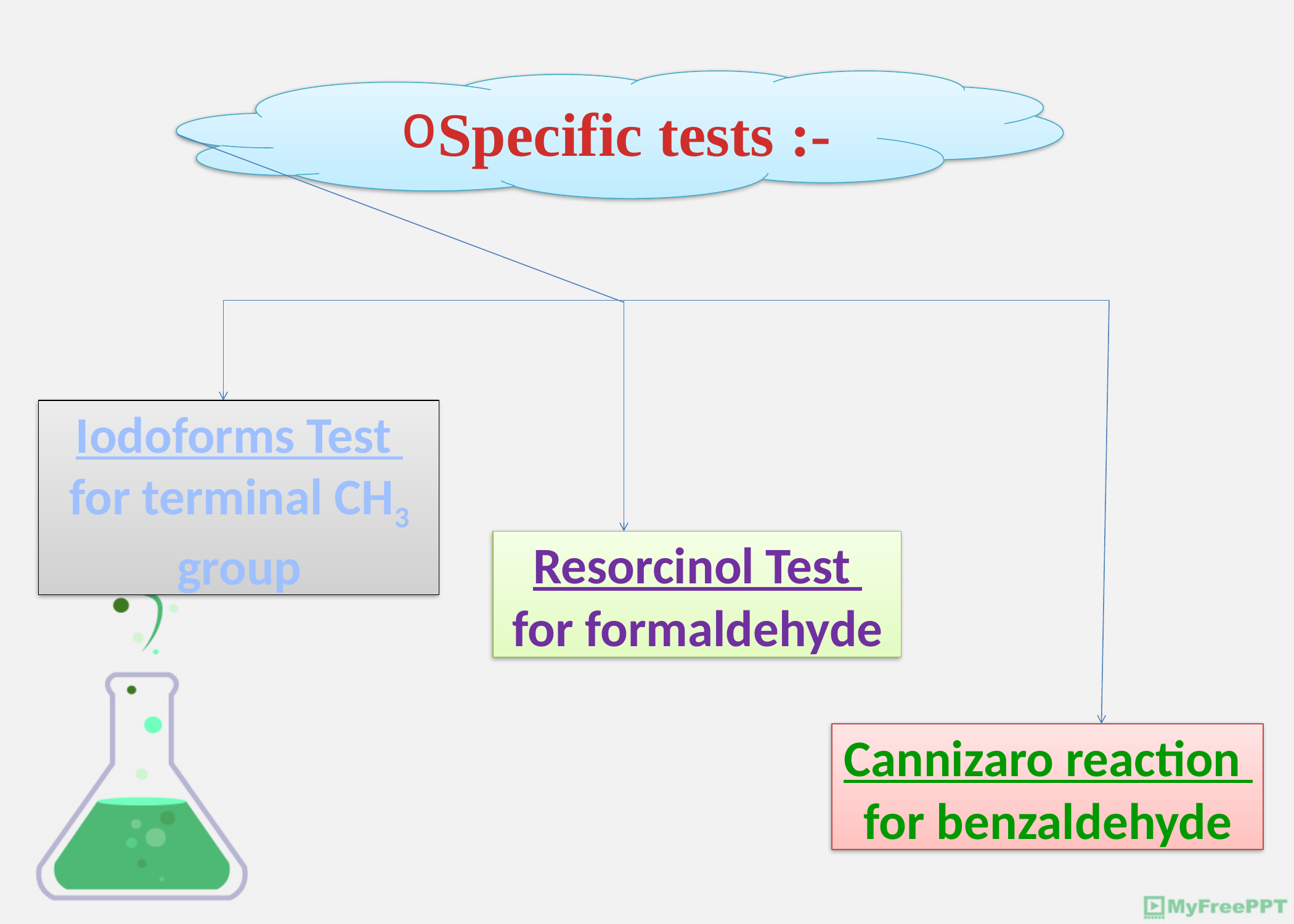

Specific tests :-
Iodoforms Test  for terminal CH3 group
Resorcinol Test
for formaldehyde
Cannizaro reaction
for benzaldehyde